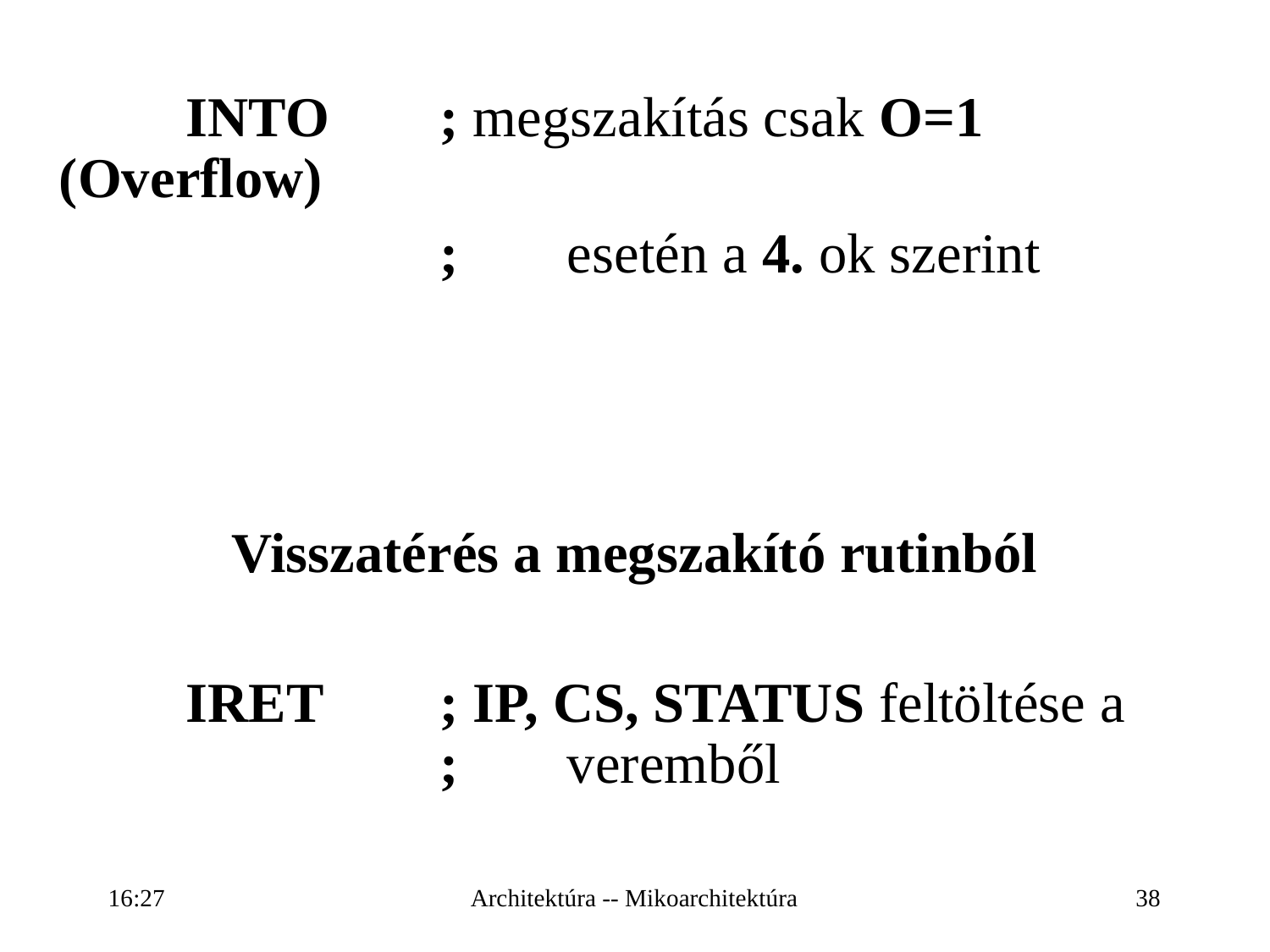

INTO	; megszakítás csak O=1 (Overflow)
				; 	esetén a 4. ok szerint

Visszatérés a megszakító rutinból

		IRET	; IP, CS, STATUS feltöltése a
			; 	veremből

16:27
Architektúra -- Mikoarchitektúra
38